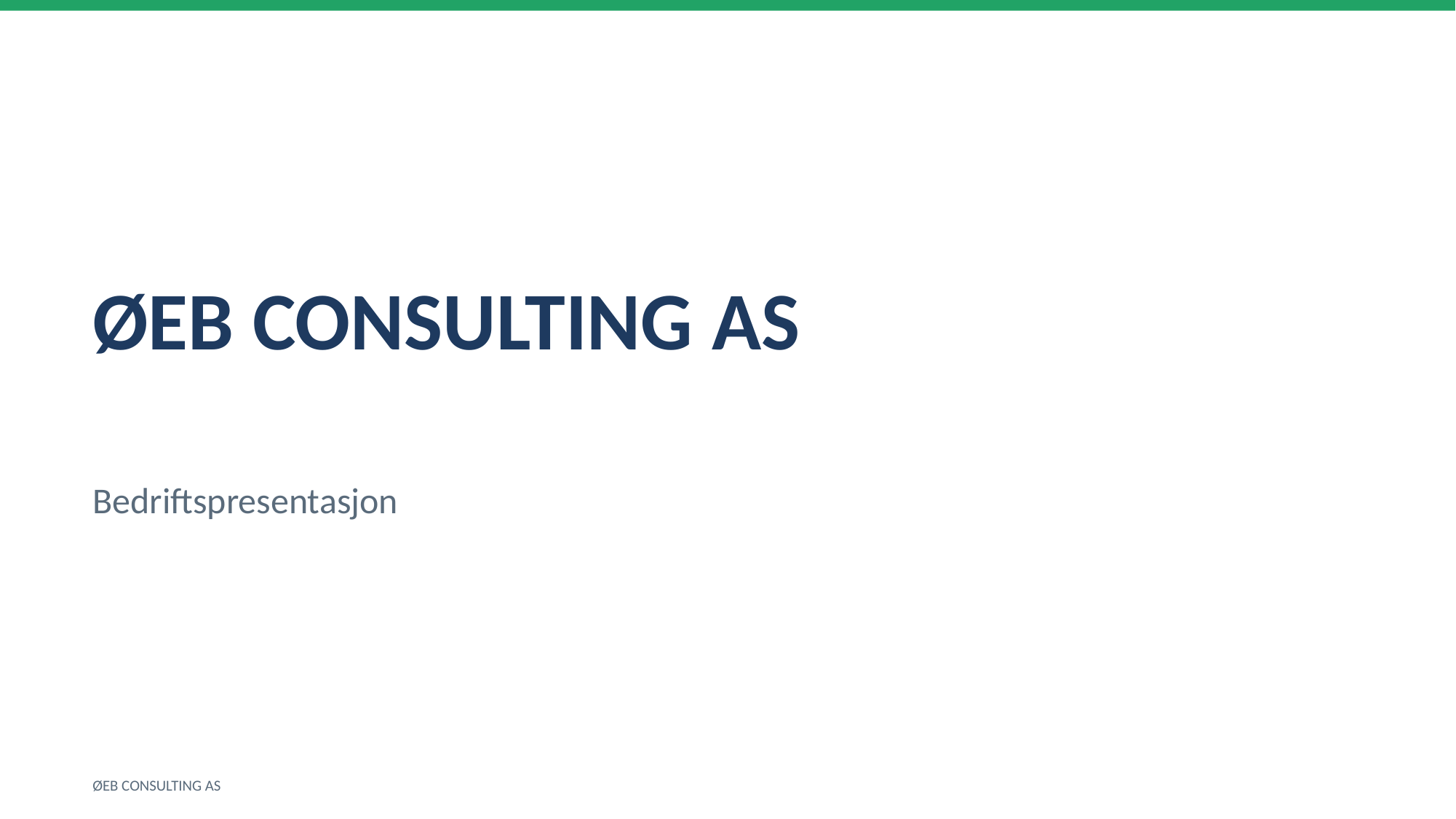

ØEB CONSULTING AS
Bedriftspresentasjon
ØEB CONSULTING AS